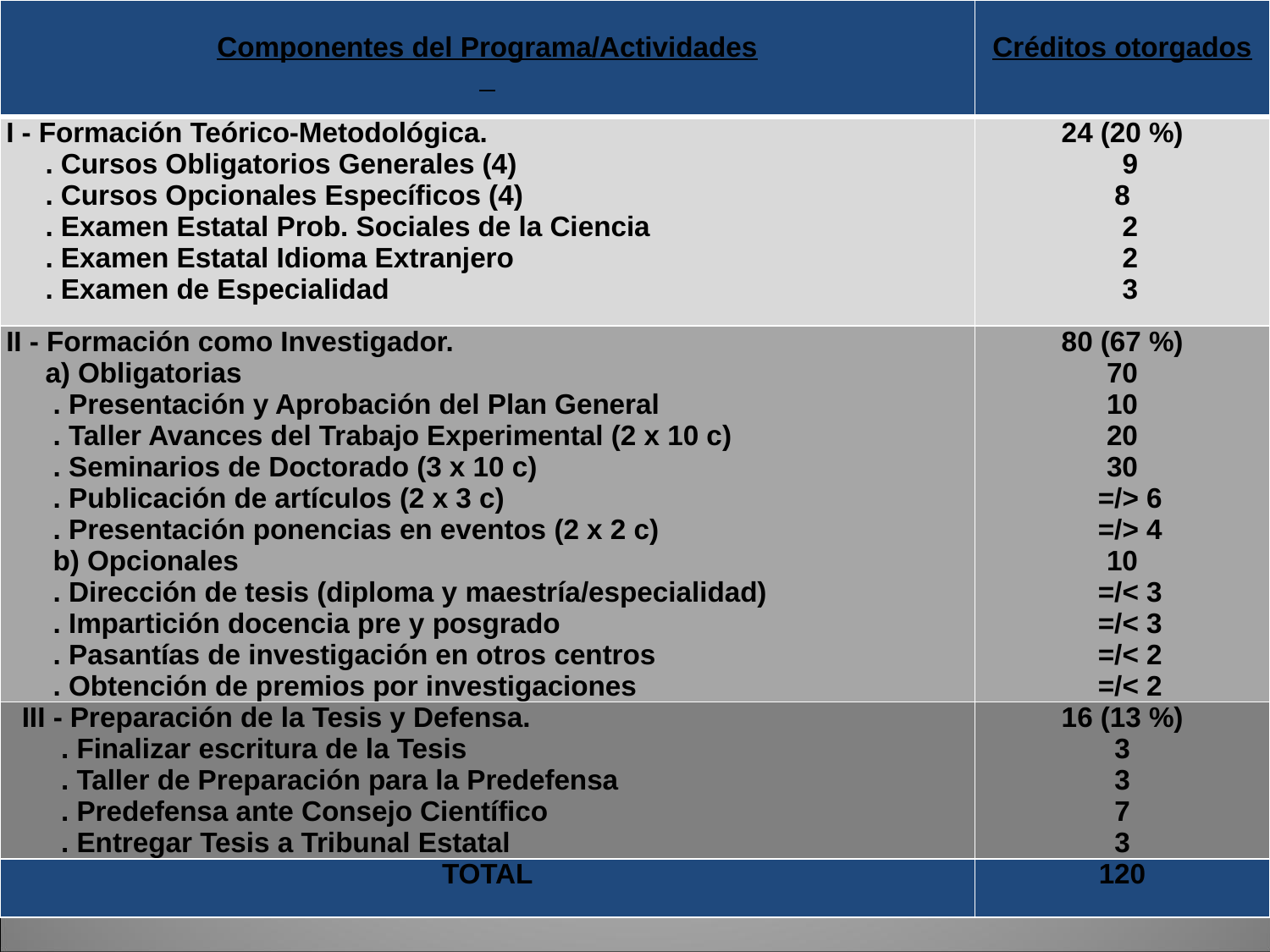

| Componentes del Programa/Actividades | Créditos otorgados |
| --- | --- |
| I - Formación Teórico-Metodológica. . Cursos Obligatorios Generales (4) . Cursos Opcionales Específicos (4) . Examen Estatal Prob. Sociales de la Ciencia . Examen Estatal Idioma Extranjero . Examen de Especialidad | 24 (20 %) 9 8 2 2 3 |
| II - Formación como Investigador. a) Obligatorias . Presentación y Aprobación del Plan General . Taller Avances del Trabajo Experimental (2 x 10 c) . Seminarios de Doctorado (3 x 10 c) . Publicación de artículos (2 x 3 c) . Presentación ponencias en eventos (2 x 2 c) b) Opcionales . Dirección de tesis (diploma y maestría/especialidad) . Impartición docencia pre y posgrado . Pasantías de investigación en otros centros . Obtención de premios por investigaciones | 80 (67 %) 70 10 20 30 =/> 6 =/> 4 10 =/< 3 =/< 3 =/< 2 =/< 2 |
| III - Preparación de la Tesis y Defensa. . Finalizar escritura de la Tesis . Taller de Preparación para la Predefensa . Predefensa ante Consejo Científico . Entregar Tesis a Tribunal Estatal | 16 (13 %) 3 3 7 3 |
| TOTAL | 120 |